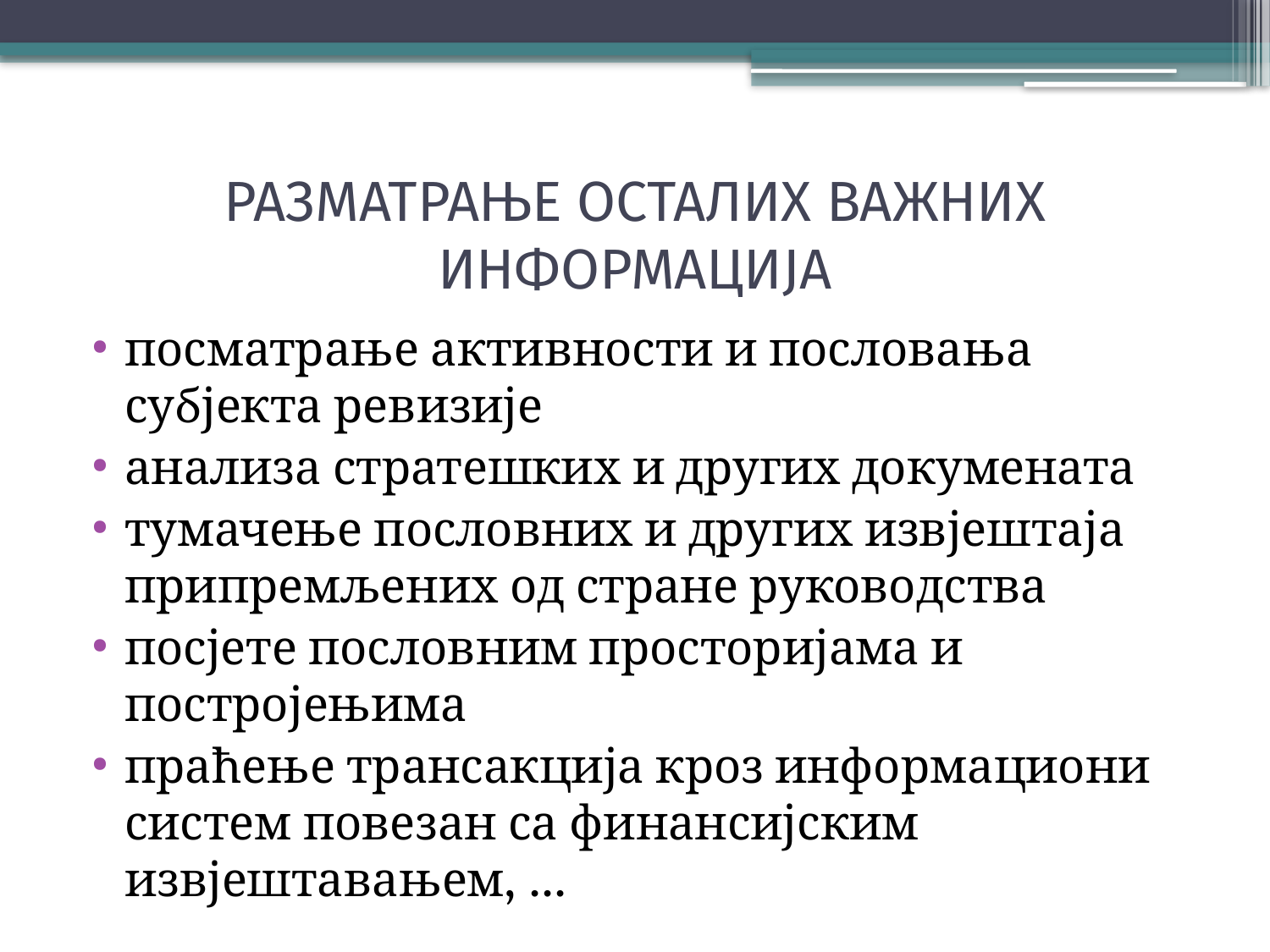

# РАЗМАТРАЊЕ ОСТАЛИХ ВАЖНИХ ИНФОРМАЦИЈА
посматрање активности и пословања субјекта ревизије
анализа стратешких и других докумената
тумачење пословних и других извјештаја припремљених од стране руководства
посјете пословним просторијама и постројењима
праћење трансакција кроз информациони систем повезан са финансијским извјештавањем, ...